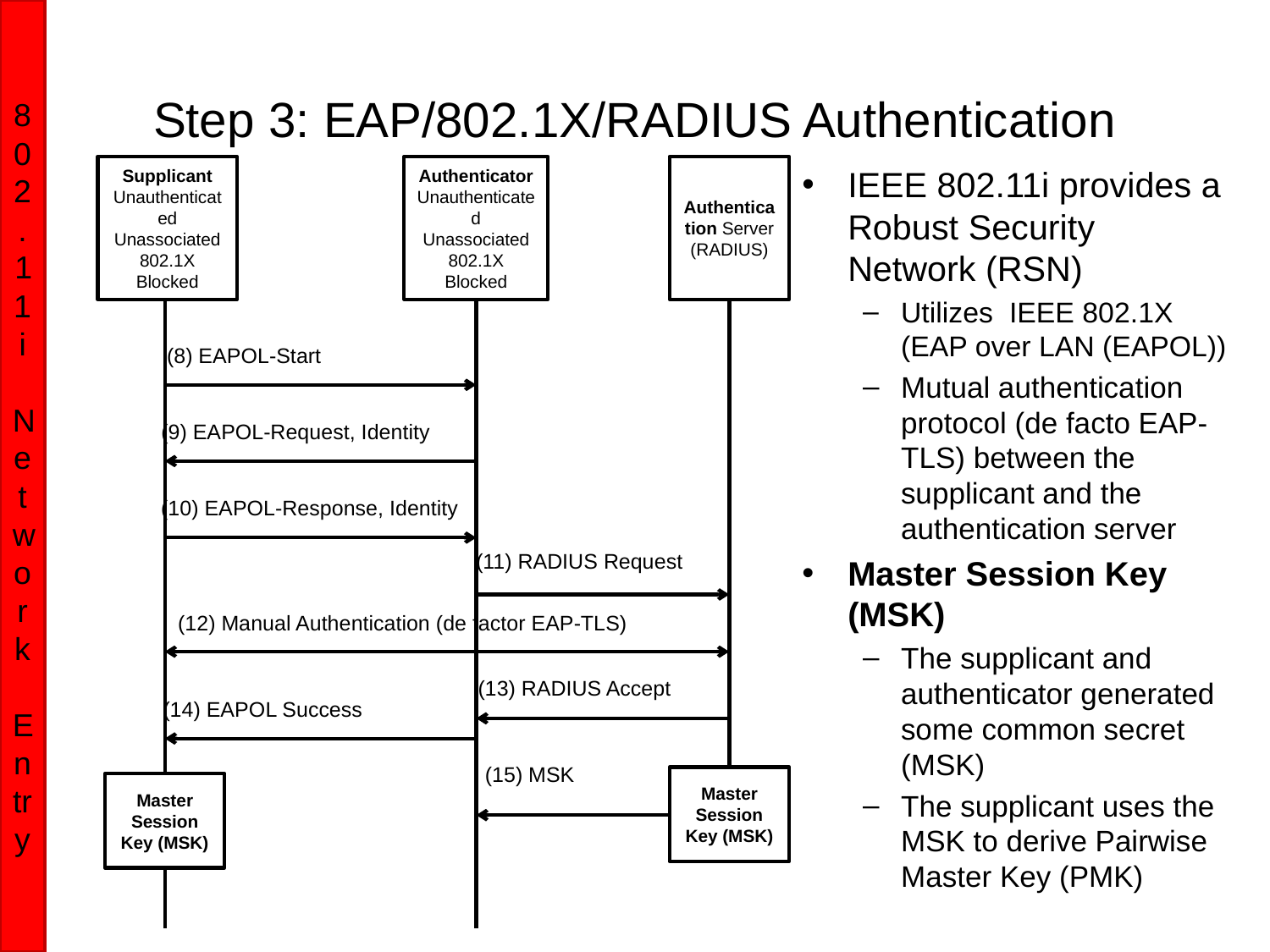

802.11i

Network

Entry
# Step 3: EAP/802.1X/RADIUS Authentication
Supplicant
Unauthenticated Unassociated
802.1X Blocked
Authenticator
Unauthenticated Unassociated
802.1X Blocked
Authentication Server
(RADIUS)
(8) EAPOL-Start
(9) EAPOL-Request, Identity
(10) EAPOL-Response, Identity
(11) RADIUS Request
(12) Manual Authentication (de factor EAP-TLS)
(13) RADIUS Accept
(14) EAPOL Success
(15) MSK
Master Session Key (MSK)
Master Session Key (MSK)
IEEE 802.11i provides a Robust Security Network (RSN)
Utilizes  IEEE 802.1X (EAP over LAN (EAPOL))
Mutual authentication protocol (de facto EAP-TLS) between the supplicant and the authentication server
Master Session Key (MSK)
The supplicant and authenticator generated some common secret (MSK)
The supplicant uses the MSK to derive Pairwise Master Key (PMK)